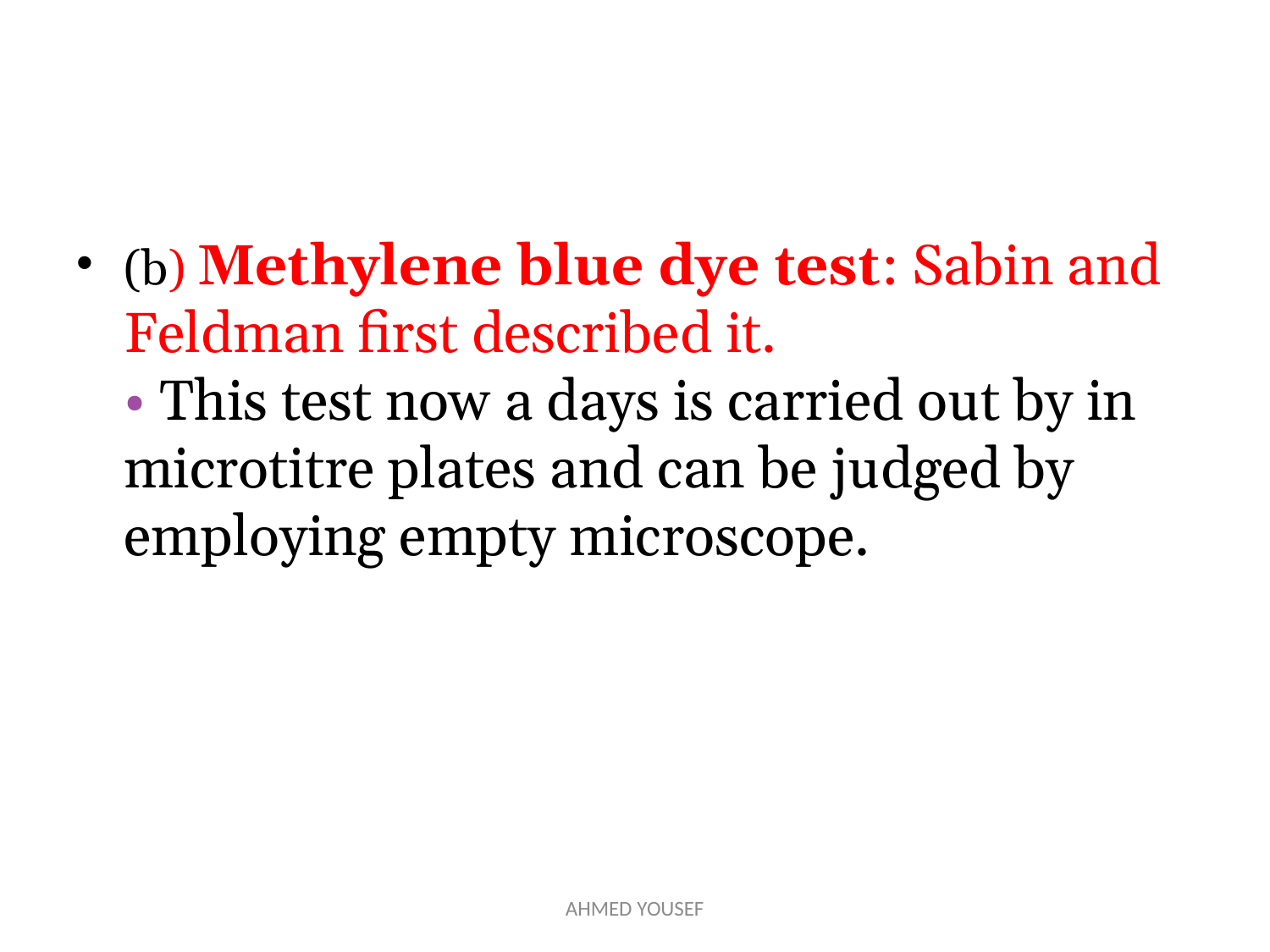

#
(b) Methylene blue dye test: Sabin and
Feldman first described it.
• This test now a days is carried out by in
microtitre plates and can be judged by
employing empty microscope.
AHMED YOUSEF